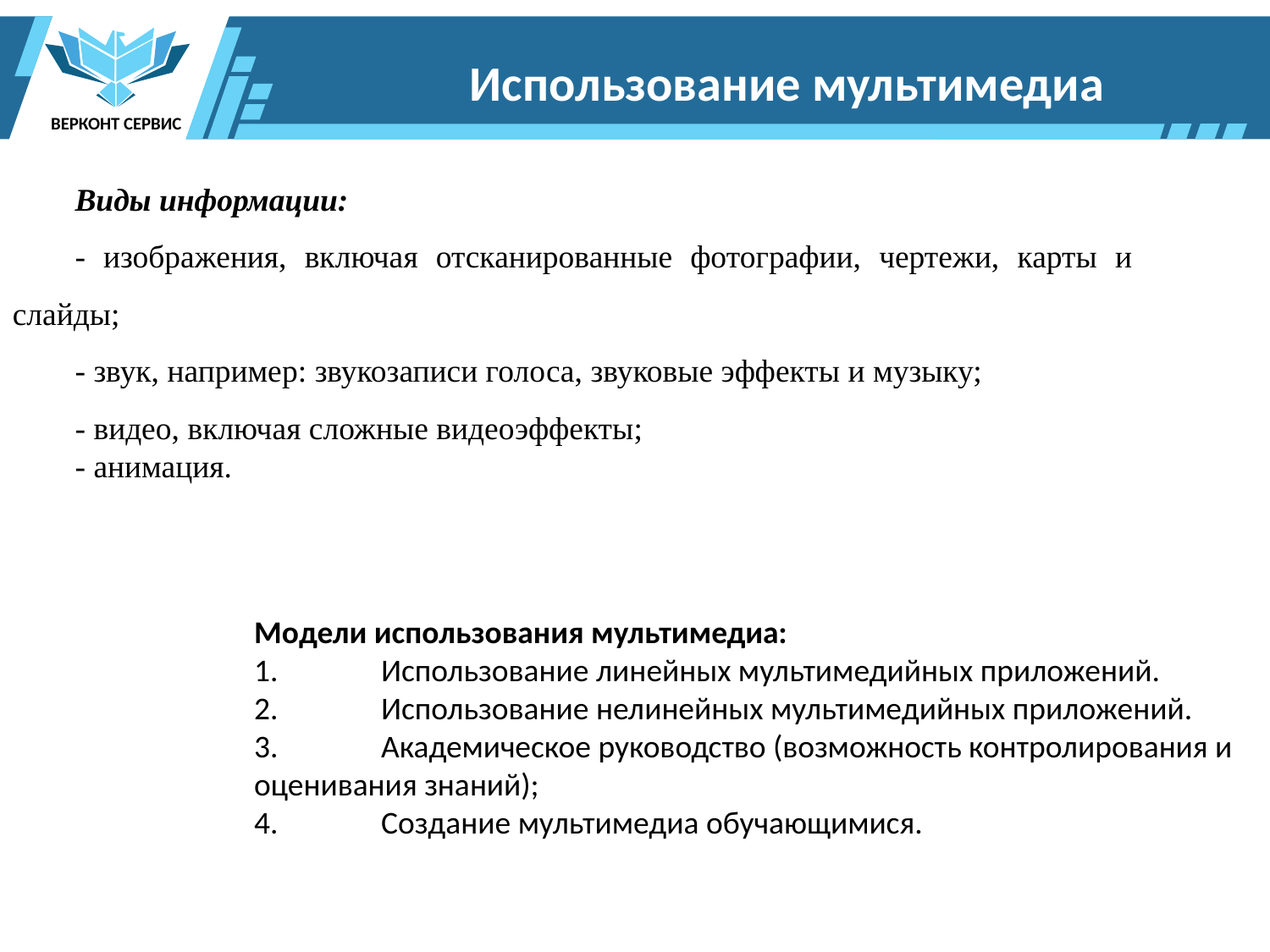

ВЕРКОНТ СЕРВИС

Использование мультимедиа
Виды информации:
- изображения, включая отсканированные фотографии, чертежи, карты и слайды;
- звук, например: звукозаписи голоса, звуковые эффекты и музыку;
- видео, включая сложные видеоэффекты;
- анимация.
Модели использования мультимедиа:
1.	Использование линейных мультимедийных приложений.
2.	Использование нелинейных мультимедийных приложений.
3.	Академическое руководство (возможность контролирования и оценивания знаний);
4.	Создание мультимедиа обучающимися.